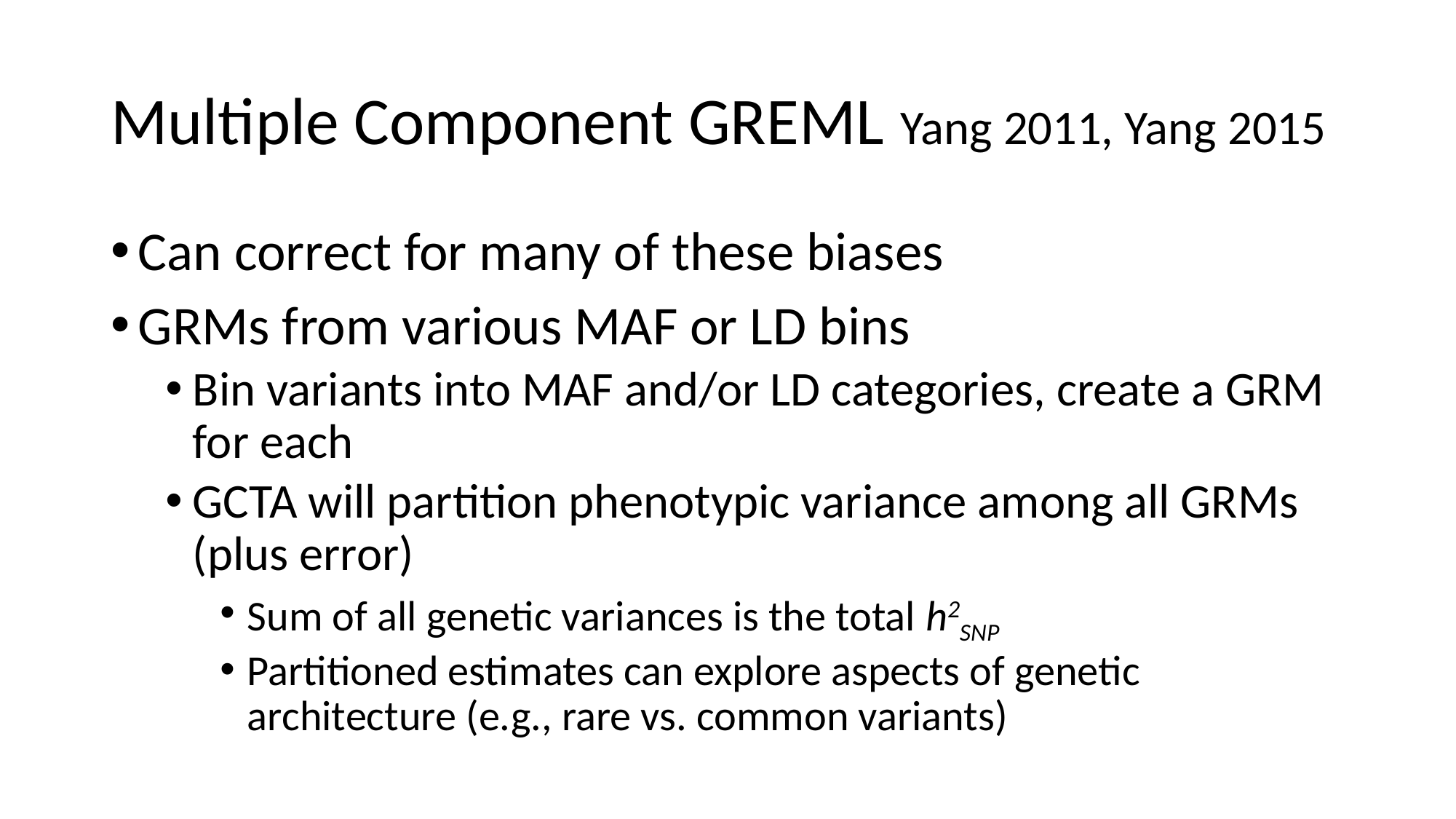

# Multiple Component GREML Yang 2011, Yang 2015
Can correct for many of these biases
GRMs from various MAF or LD bins
Bin variants into MAF and/or LD categories, create a GRM for each
GCTA will partition phenotypic variance among all GRMs (plus error)
Sum of all genetic variances is the total h2SNP
Partitioned estimates can explore aspects of genetic architecture (e.g., rare vs. common variants)